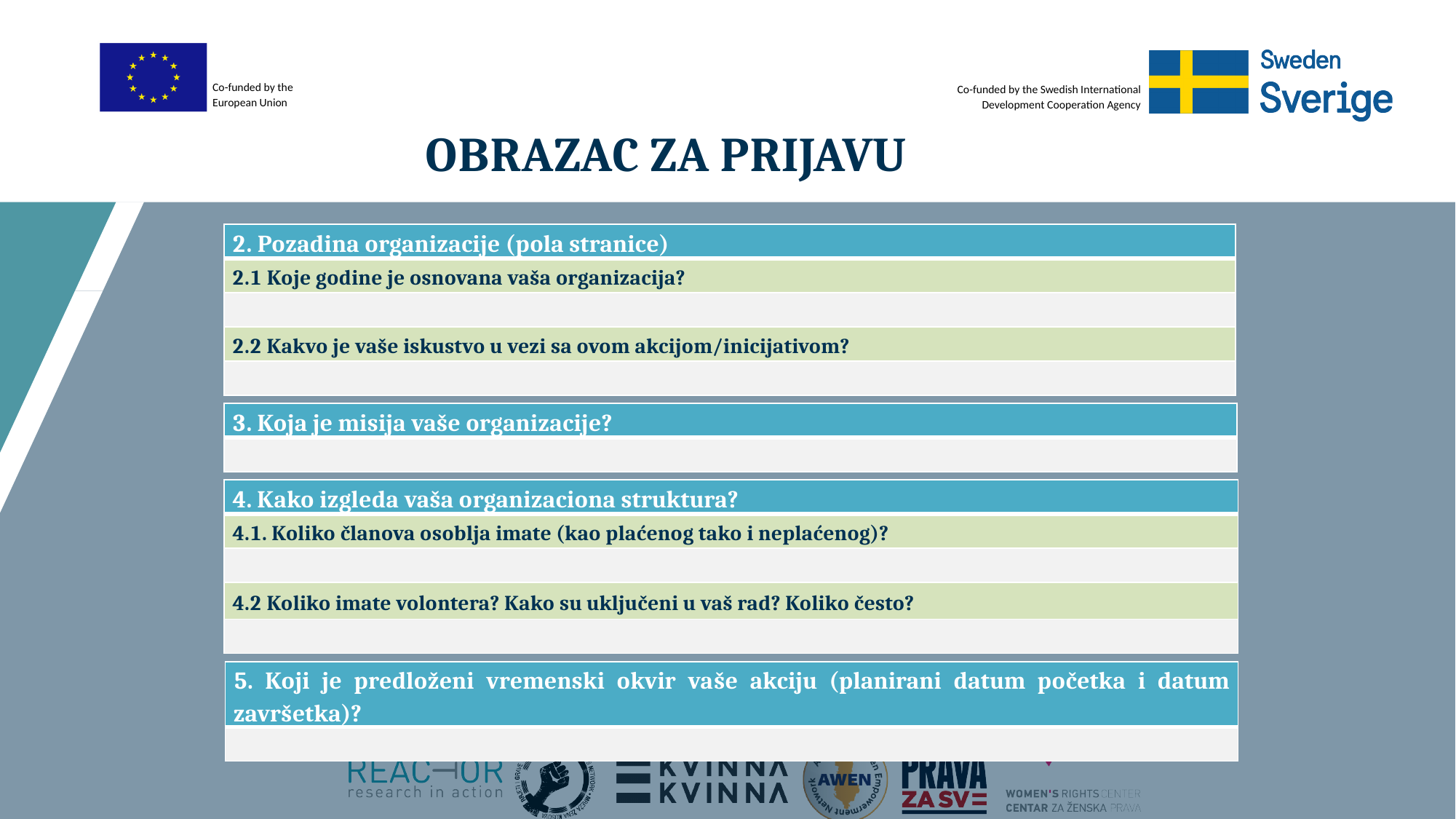

# OBRAZAC ZA PRIJAVU

| 2. Pozadina organizacije (pola stranice) |
| --- |
| 2.1 Koje godine je osnovana vaša organizacija? |
|  |
| 2.2 Kakvo je vaše iskustvo u vezi sa ovom akcijom/inicijativom? |
|  |
| 3. Koja je misija vaše organizacije? |
| --- |
|  |
| 4. Kako izgleda vaša organizaciona struktura? |
| --- |
| 4.1. Koliko članova osoblja imate (kao plaćenog tako i neplaćenog)? |
|  |
| 4.2 Koliko imate volontera? Kako su uključeni u vaš rad? Koliko često? |
|  |
| 5. Koji je predloženi vremenski okvir vaše akciju (planirani datum početka i datum završetka)? |
| --- |
|  |